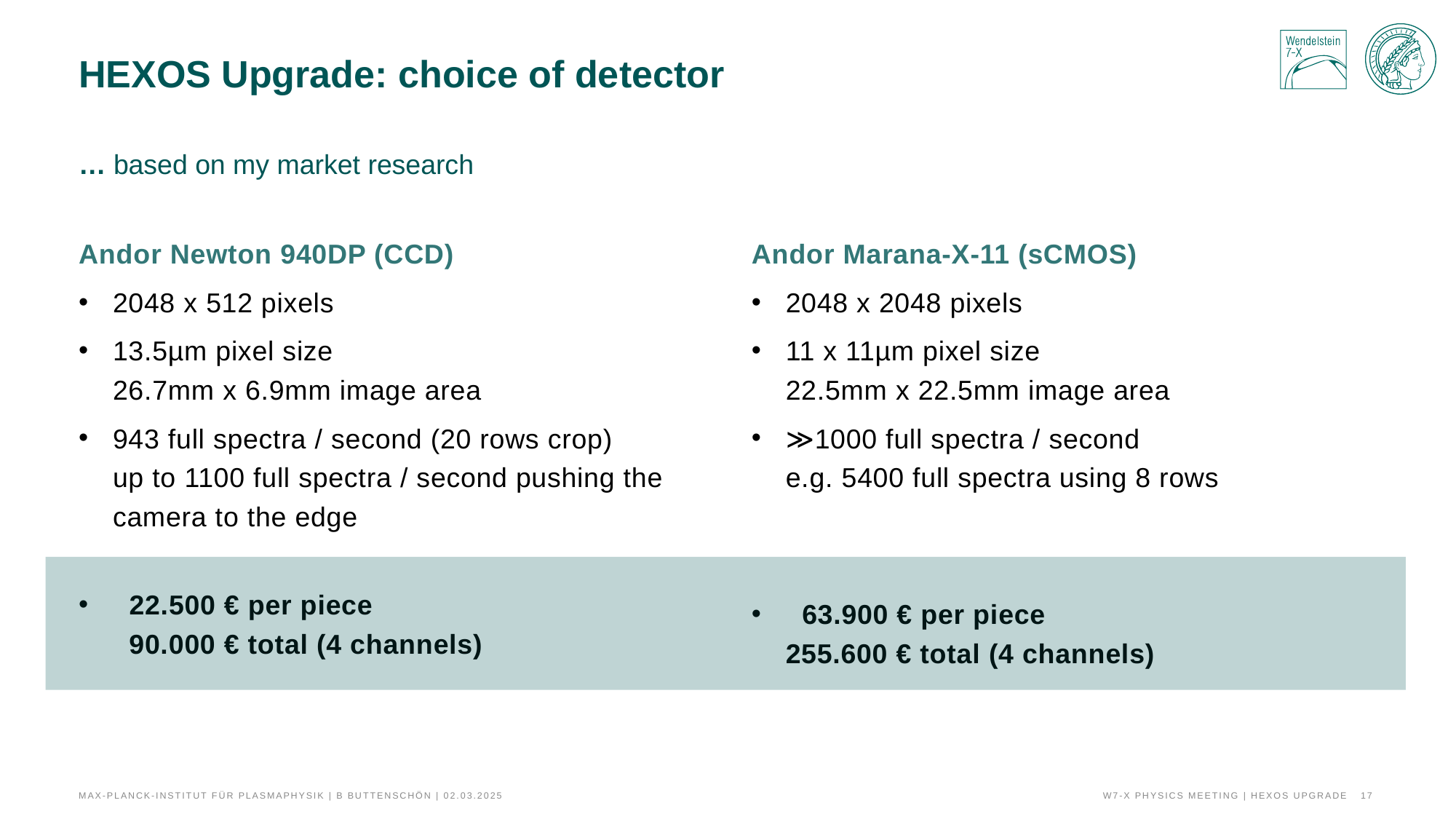

# HEXOS Upgrade: choice of detector … based on my market research
Andor Newton 940DP (CCD)
2048 x 512 pixels
13.5µm pixel size
26.7mm x 6.9mm image area
943 full spectra / second (20 rows crop)
up to 1100 full spectra / second pushing the camera to the edge
  22.500 € per piece
  90.000 € total (4 channels)
Andor Marana-X-11 (sCMOS)
2048 x 2048 pixels
11 x 11µm pixel size
22.5mm x 22.5mm image area
≫1000 full spectra / second
e.g. 5400 full spectra using 8 rows

  63.900 € per piece
255.600 € total (4 channels)

Max-Planck-Institut für Plasmaphysik | B Buttenschön | 02.03.2025
W7-X Physics Meeting | HEXOS Upgrade
17